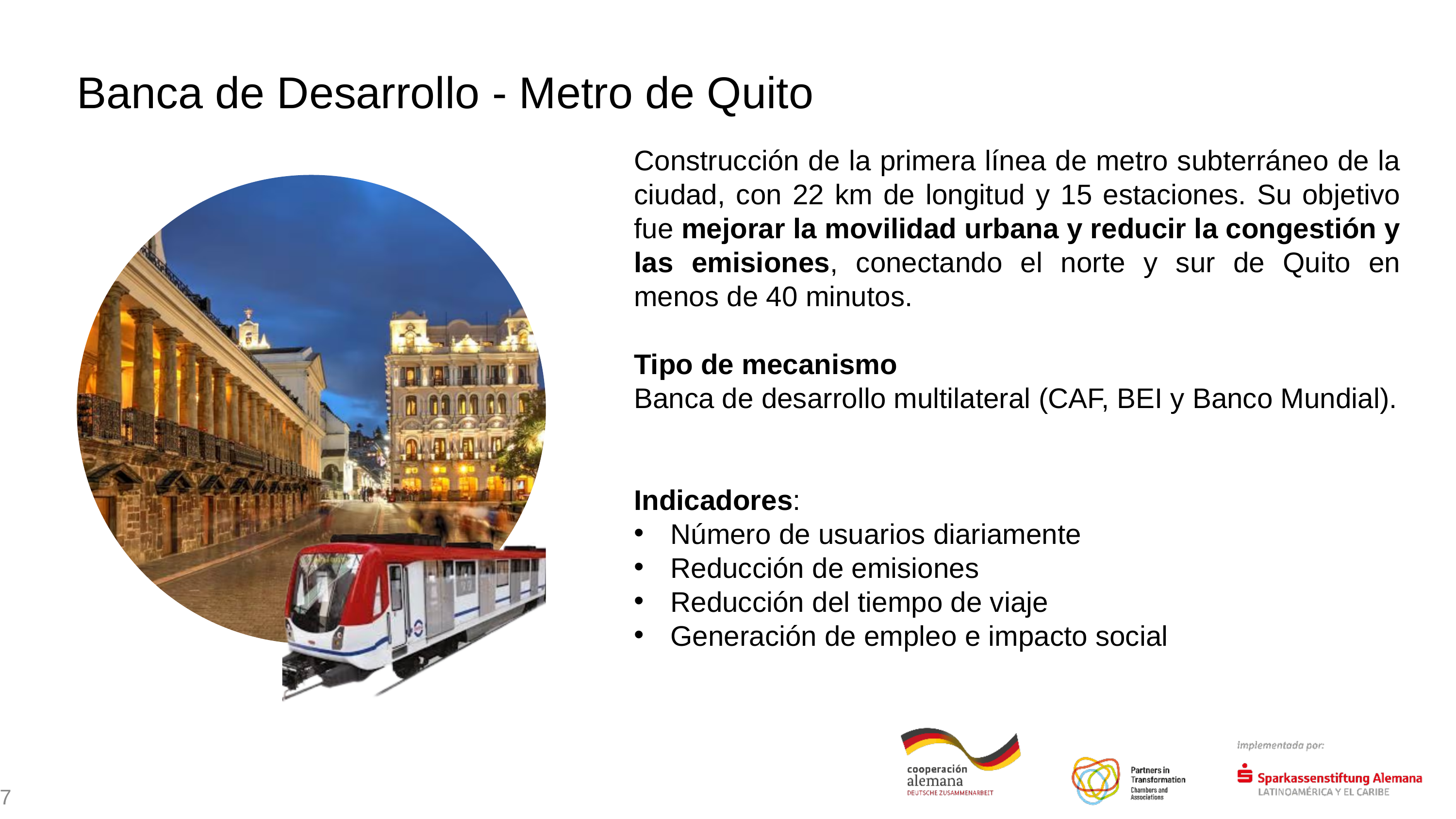

Para pipeta: DSIK colores principales

Banca de Desarrollo - Metro de Quito

Rojo
Construcción de la primera línea de metro subterráneo de la ciudad, con 22 km de longitud y 15 estaciones. Su objetivo fue mejorar la movilidad urbana y reducir la congestión y las emisiones, conectando el norte y sur de Quito en menos de 40 minutos.

Tipo de mecanismo
Banca de desarrollo multilateral (CAF, BEI y Banco Mundial).

Indicadores:
Número de usuarios diariamente
Reducción de emisiones
Reducción del tiempo de viaje
Generación de empleo e impacto social

Blanco

Gris 1

Gris 2

Negro
Colores adicionales DSIK

7